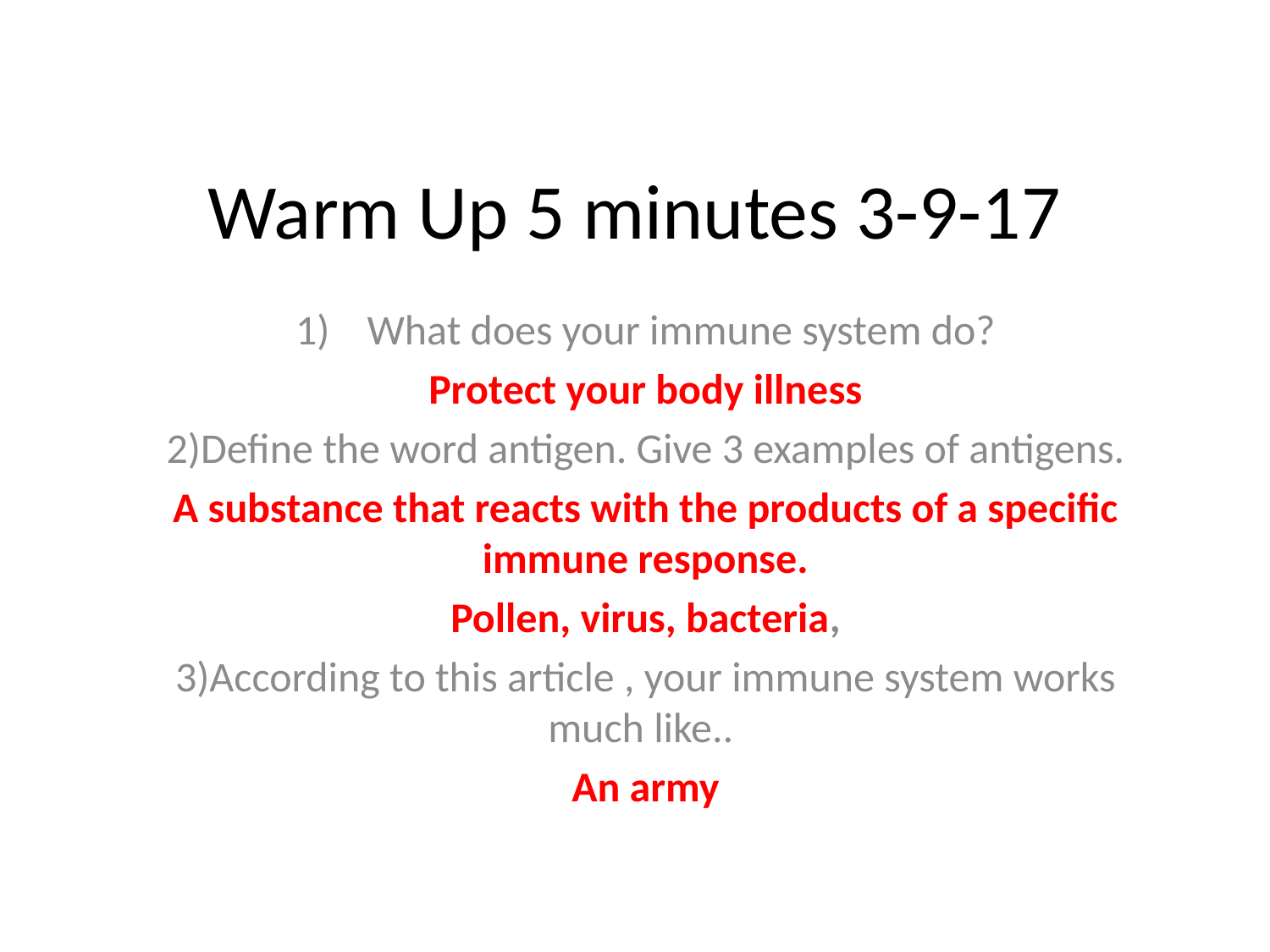

# Warm Up 5 minutes 3-9-17
What does your immune system do?
Protect your body illness
2)Define the word antigen. Give 3 examples of antigens.
A substance that reacts with the products of a specific immune response.
Pollen, virus, bacteria,
3)According to this article , your immune system works much like..
An army